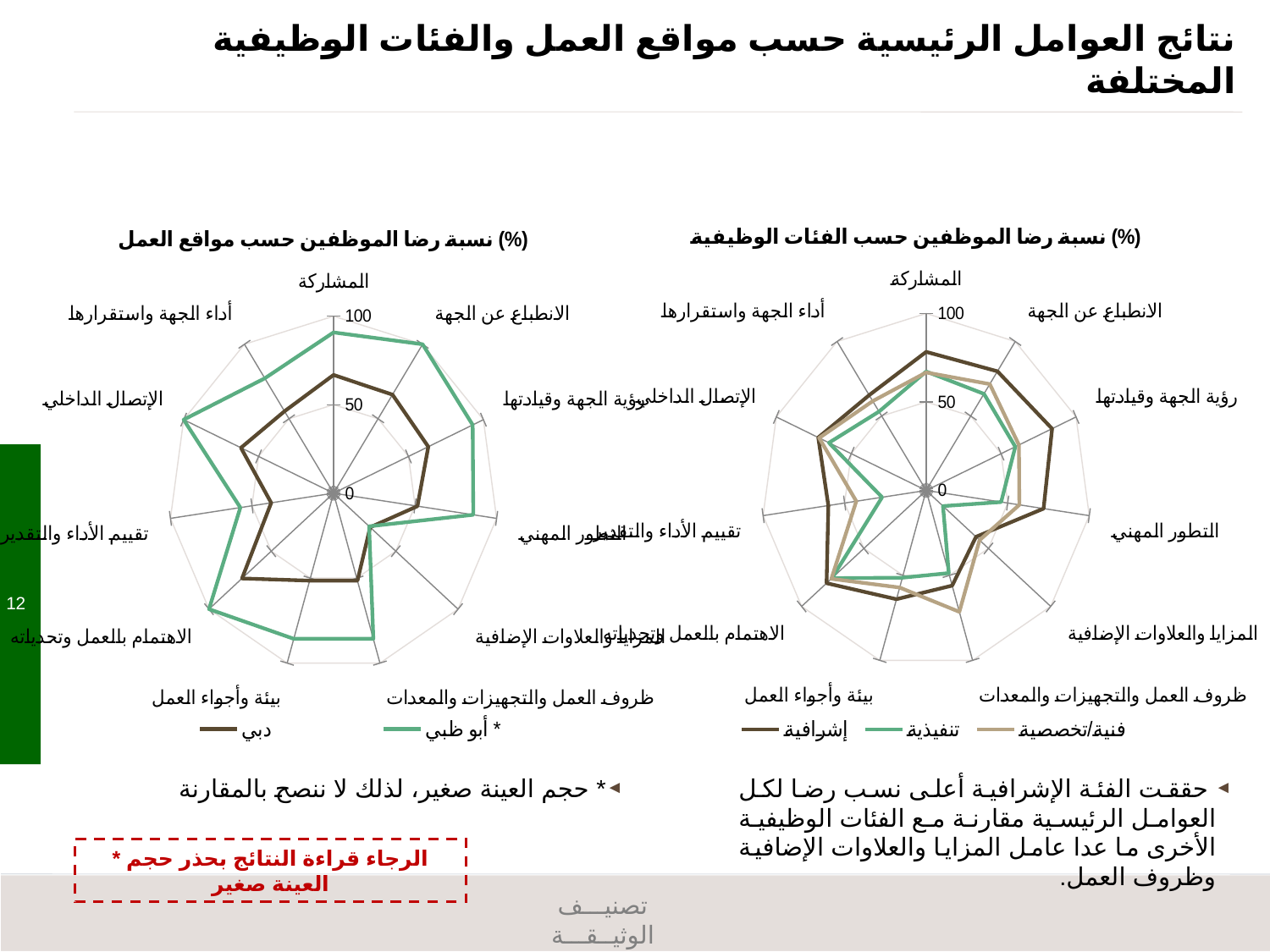

# نتائج العوامل الرئيسية حسب مواقع العمل والفئات الوظيفية المختلفة

### Chart: نسبة رضا الموظفين حسب الفئات الوظيفية (%)

| Category | إشرافية | تنفيذية | فنية/تخصصية |
|---|---|---|---|
| المشاركة | 78.28571428571428 | 67.18142857142857 | 66.6657142857143 |
| الانطباع عن الجهة  | 80.0 | 64.86 | 71.43 |
| رؤية الجهة وقيادتها | 84.0 | 59.46 | 61.9 |
| التطور المهني | 72.0 | 45.95 | 57.14 |
| المزايا والعلاوات الإضافية  | 40.0 | 13.51 | 42.86 |
| ظروف العمل والتجهيزات والمعدات | 56.00000000000001 | 48.65 | 71.43 |
| بيئة وأجواء العمل | 64.0 | 51.349999999999994 | 57.14 |
| الاهتمام بالعمل وتحدياته | 80.0 | 75.68 | 76.19 |
| تقييم الأداء والتقدير | 60.0 | 27.029999999999998 | 42.86 |
| الإتصال الداخلي | 72.0 | 64.86 | 71.43 |
| أداء الجهة واستقرارها | 64.00000000000001 | 52.971999999999994 | 60.00000000000001 |

### Chart: نسبة رضا الموظفين حسب مواقع العمل (%)

| Category | دبي | أبو ظبي * |
|---|---|---|
| المشاركة | 66.80714285714285 | 90.81714285714285 |
| الانطباع عن الجهة  | 66.18 | 100.0 |
| رؤية الجهة وقيادتها | 63.239999999999995 | 92.86 |
| التطور المهني | 51.470000000000006 | 85.71 |
| المزايا والعلاوات الإضافية  | 29.409999999999997 | 28.57 |
| ظروف العمل والتجهيزات والمعدات | 51.470000000000006 | 85.71 |
| بيئة وأجواء العمل | 51.470000000000006 | 85.71 |
| الاهتمام بالعمل وتحدياته | 73.53 | 100.0 |
| تقييم الأداء والتقدير | 38.24 | 57.14 |
| الإتصال الداخلي | 61.760000000000005 | 100.0 |
| أداء الجهة واستقرارها | 55.00200000000001 | 77.14000000000001 |
12
* حجم العينة صغير، لذلك لا ننصح بالمقارنة
 حققت الفئة الإشرافية أعلى نسب رضا لكل العوامل الرئيسية مقارنة مع الفئات الوظيفية الأخرى ما عدا عامل المزايا والعلاوات الإضافية وظروف العمل.
* الرجاء قراءة النتائج بحذر حجم العينة صغير

تصنيـــف الوثيــقـــة